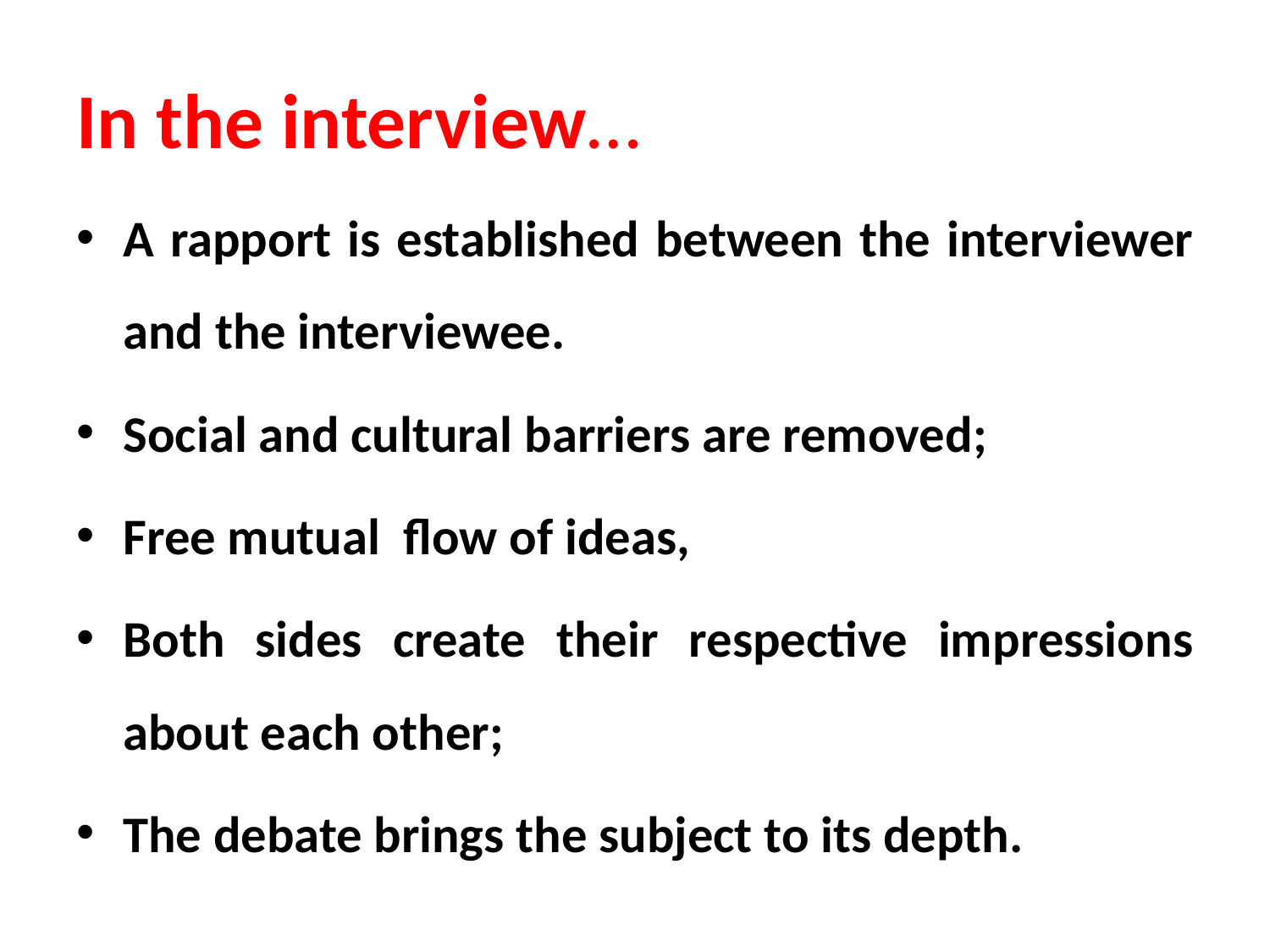

# In the interview…
A rapport is established between the interviewer and the interviewee.
Social and cultural barriers are removed;
Free mutual  flow of ideas,
Both sides create their respective impressions about each other;
The debate brings the subject to its depth.